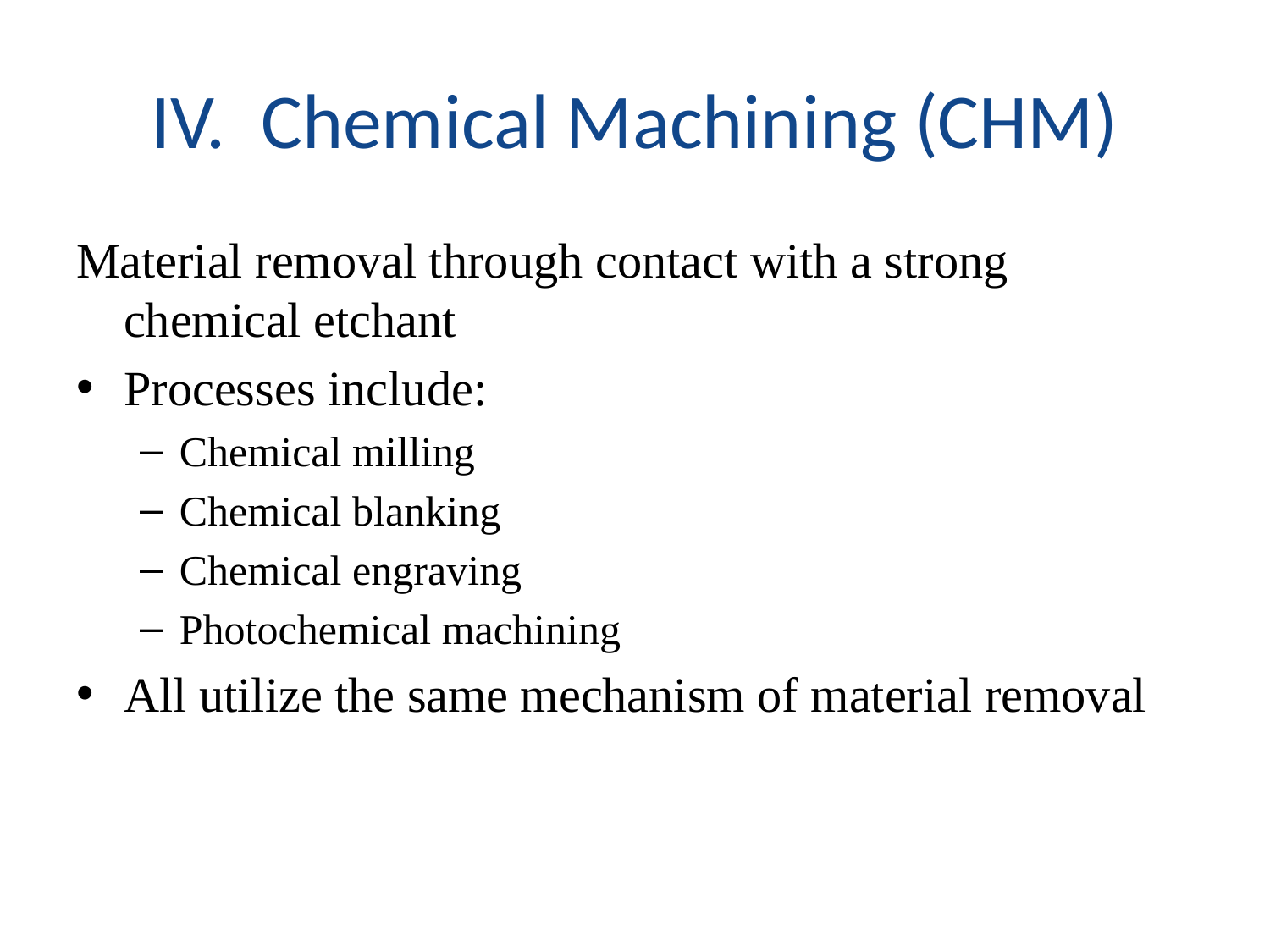

# IV.  Chemical Machining (CHM)
Material removal through contact with a strong chemical etchant
Processes include:
Chemical milling
Chemical blanking
Chemical engraving
Photochemical machining
All utilize the same mechanism of material removal